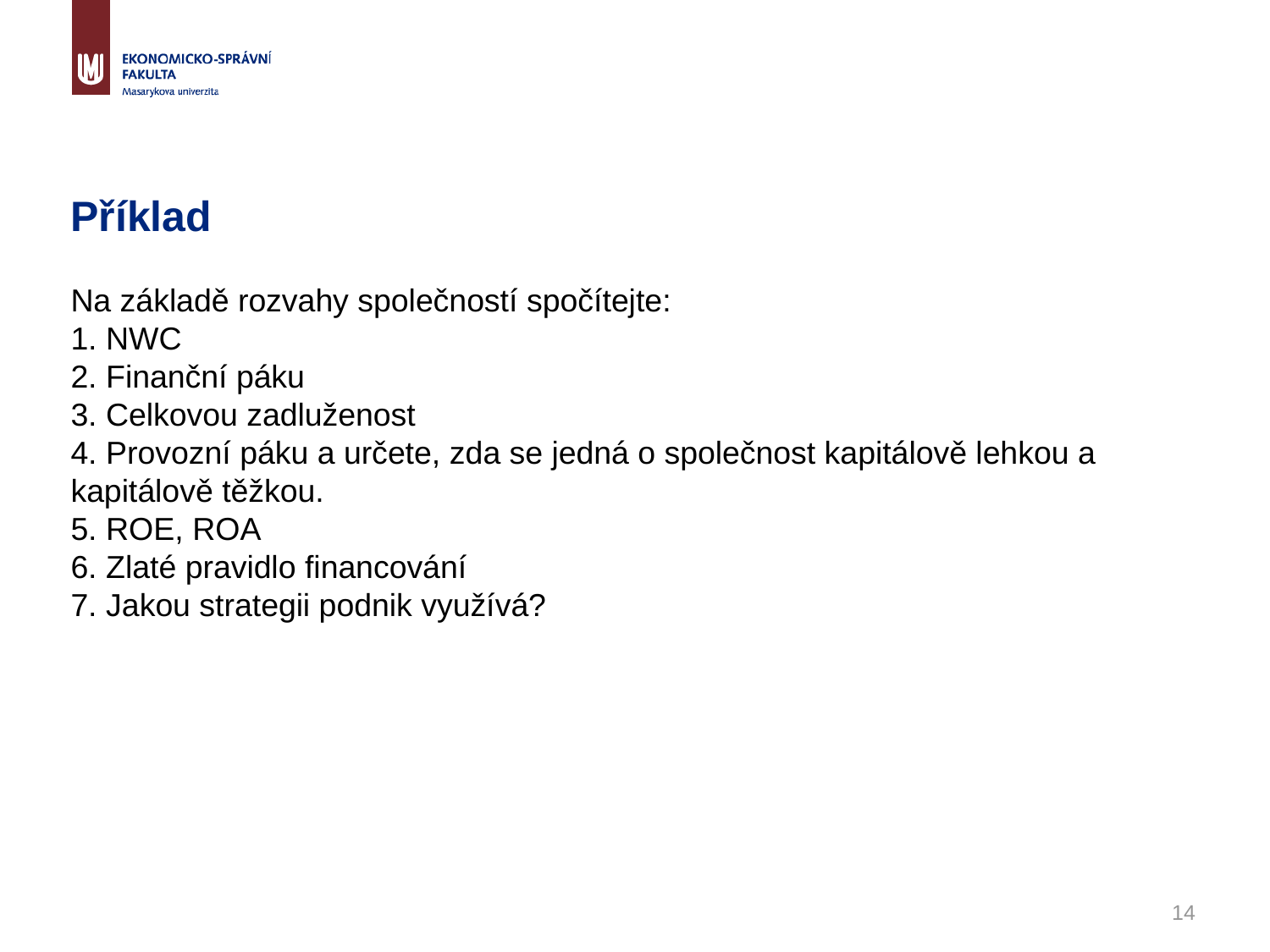

# Příklad
Na základě rozvahy společností spočítejte:
1. NWC
2. Finanční páku
3. Celkovou zadluženost
4. Provozní páku a určete, zda se jedná o společnost kapitálově lehkou a kapitálově těžkou.
5. ROE, ROA
6. Zlaté pravidlo financování
7. Jakou strategii podnik využívá?

14